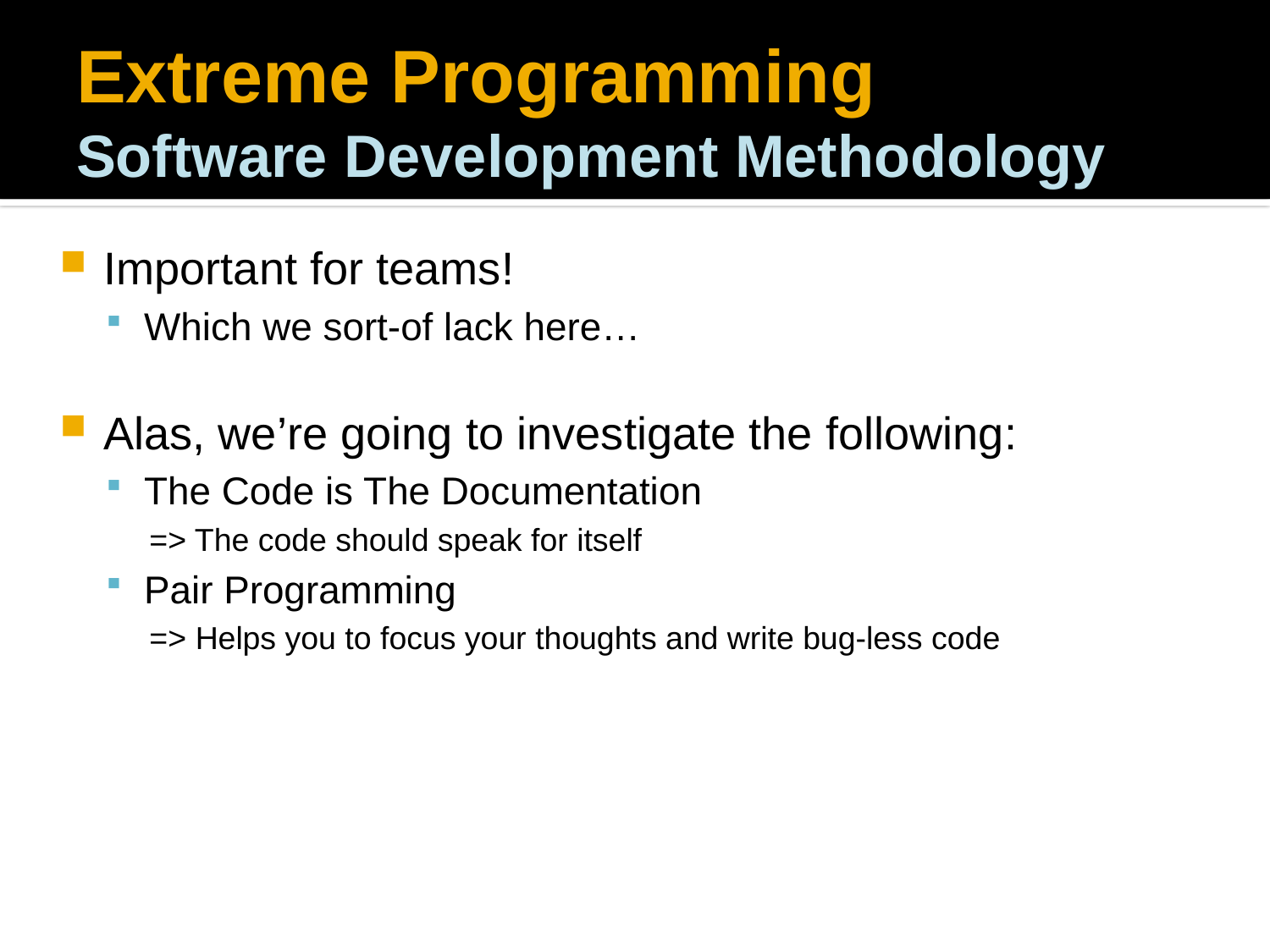

# Extreme Programming Software Development Methodology
Important for teams!
Which we sort-of lack here…

Alas, we’re going to investigate the following:
The Code is The Documentation
=> The code should speak for itself
Pair Programming
=> Helps you to focus your thoughts and write bug-less code